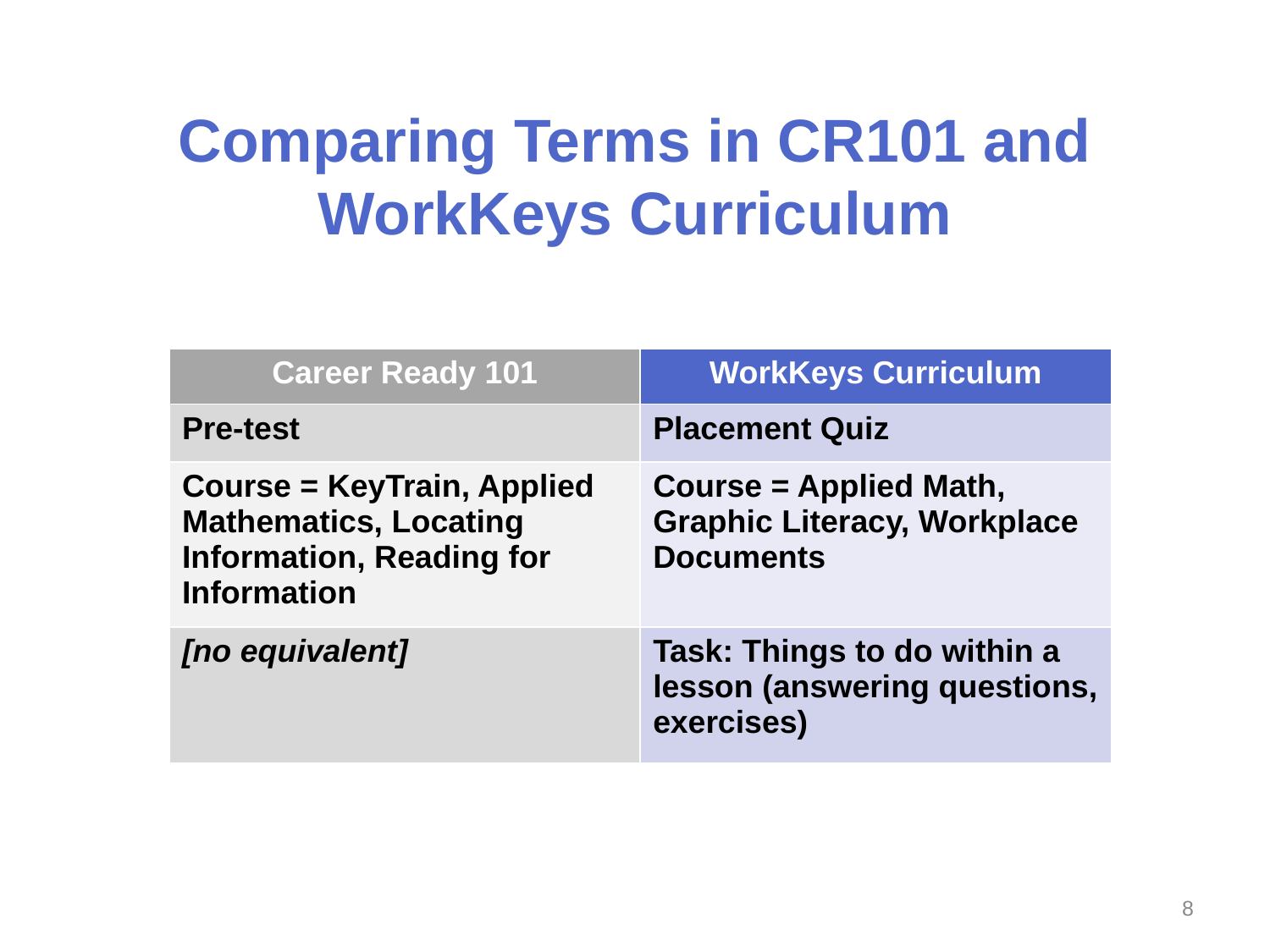

# Comparing Terms in CR101 and WorkKeys Curriculum
| Career Ready 101 | WorkKeys Curriculum |
| --- | --- |
| Pre-test | Placement Quiz |
| Course = KeyTrain, Applied Mathematics, Locating Information, Reading for Information | Course = Applied Math, Graphic Literacy, Workplace Documents |
| [no equivalent] | Task: Things to do within a lesson (answering questions, exercises) |
8